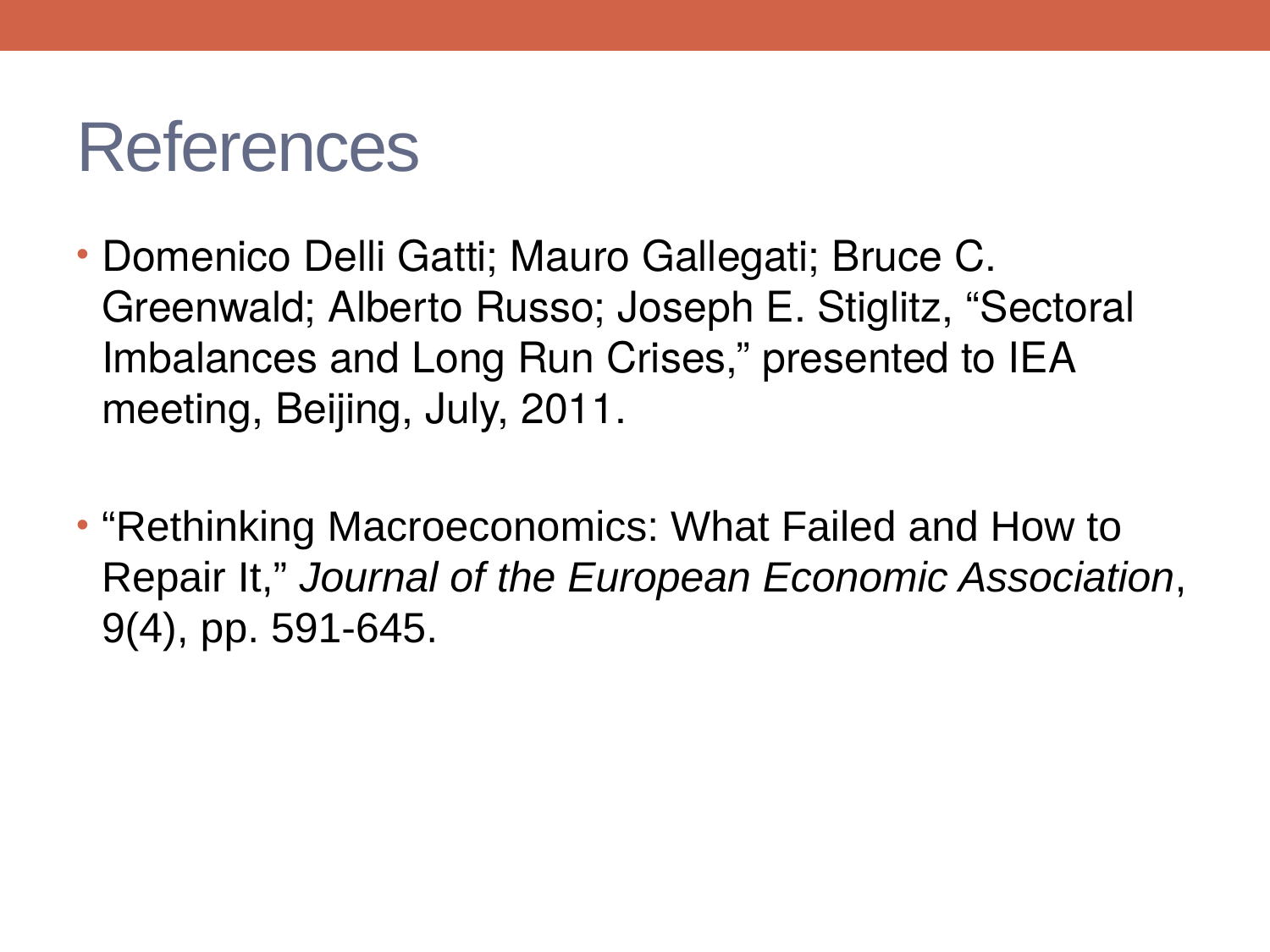

# References
Domenico Delli Gatti; Mauro Gallegati; Bruce C. Greenwald; Alberto Russo; Joseph E. Stiglitz, “Sectoral Imbalances and Long Run Crises,” presented to IEA meeting, Beijing, July, 2011.

“Rethinking Macroeconomics: What Failed and How to Repair It,” Journal of the European Economic Association, 9(4), pp. 591-645.